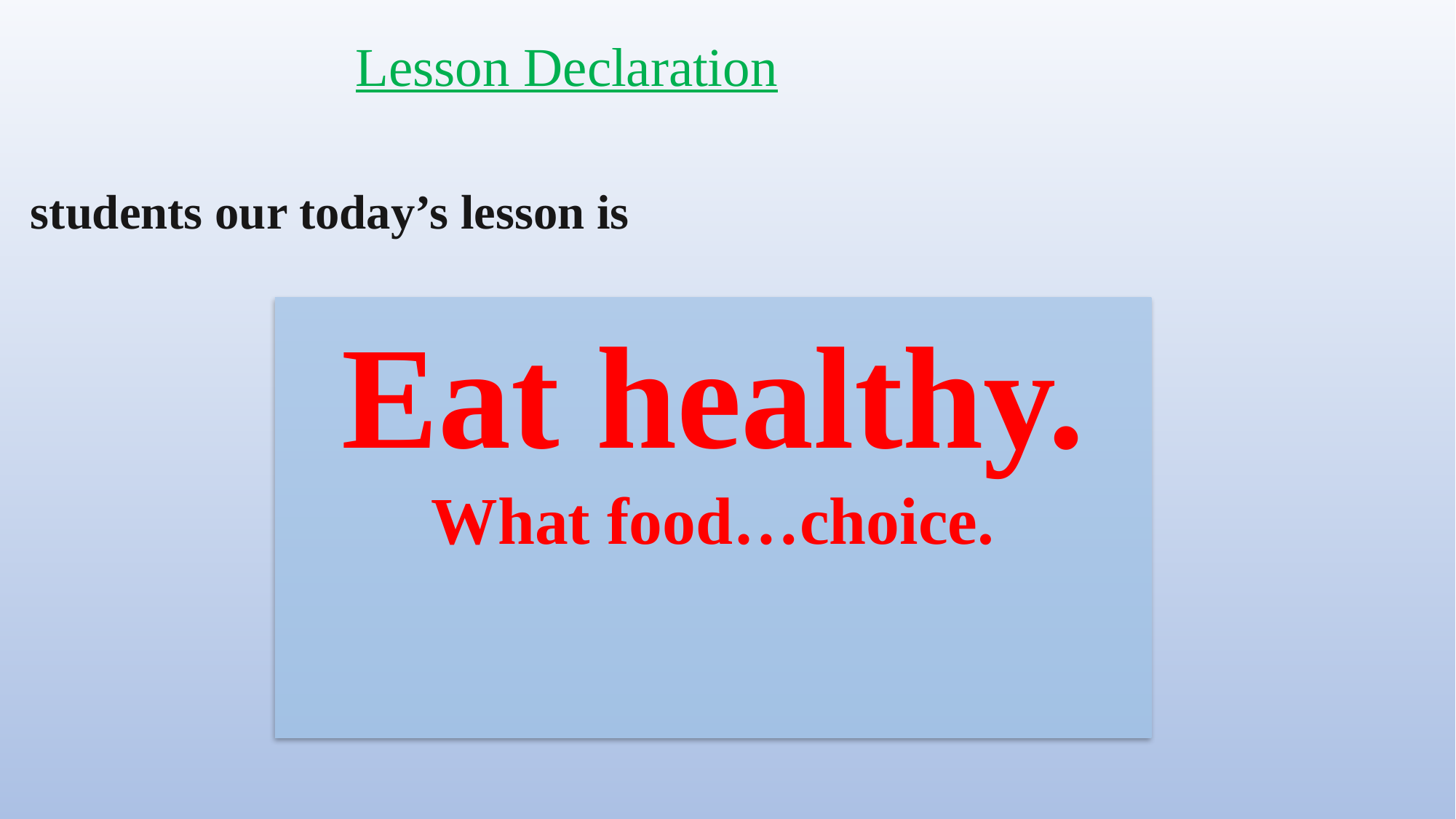

Lesson Declaration
students our today’s lesson is
Eat healthy.
What food…choice.